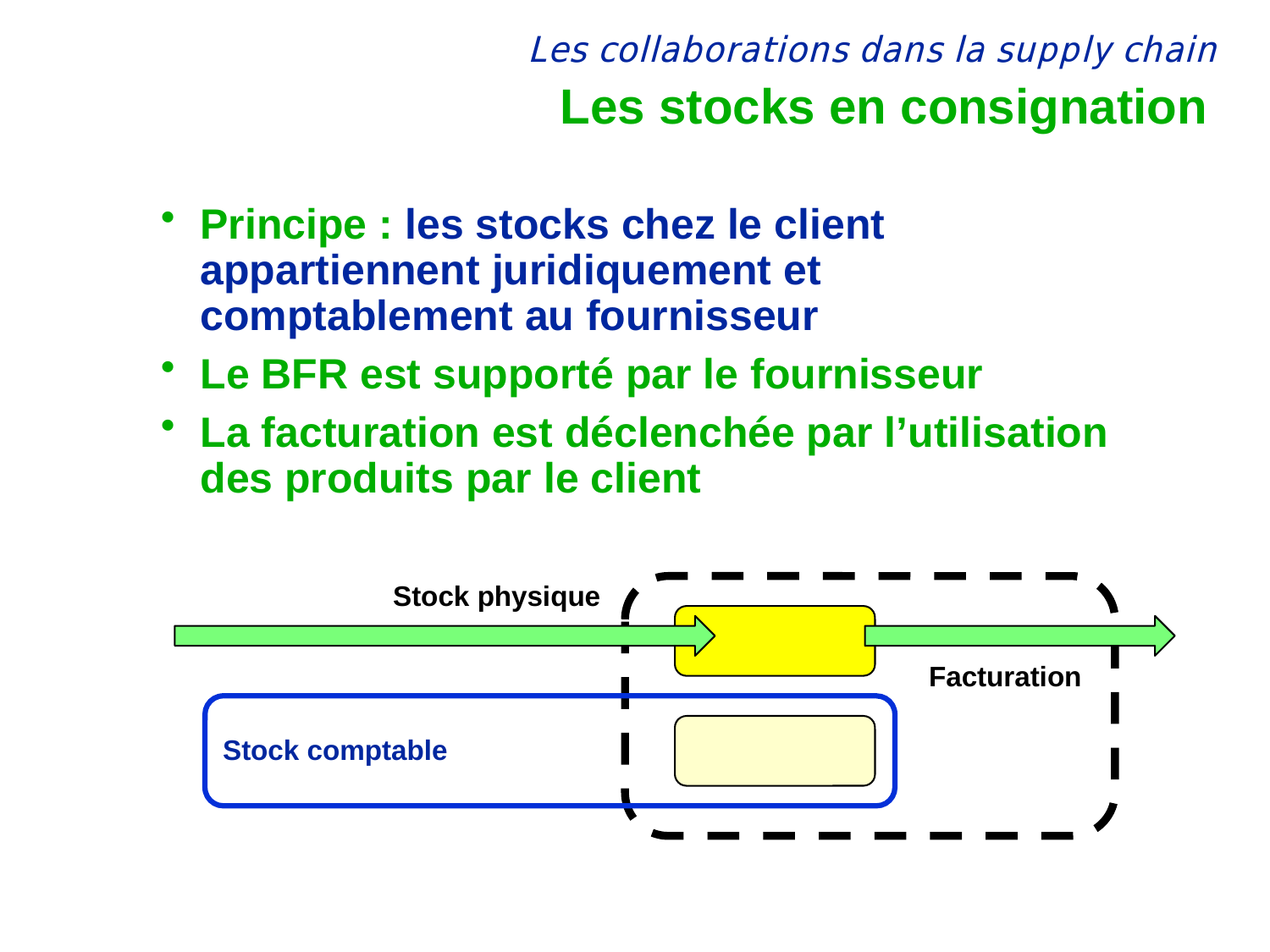

# Les stocks en consignation
Principe : les stocks chez le client appartiennent juridiquement et comptablement au fournisseur
Le BFR est supporté par le fournisseur
La facturation est déclenchée par l’utilisation des produits par le client

Stock physique

Facturation
Stock comptable